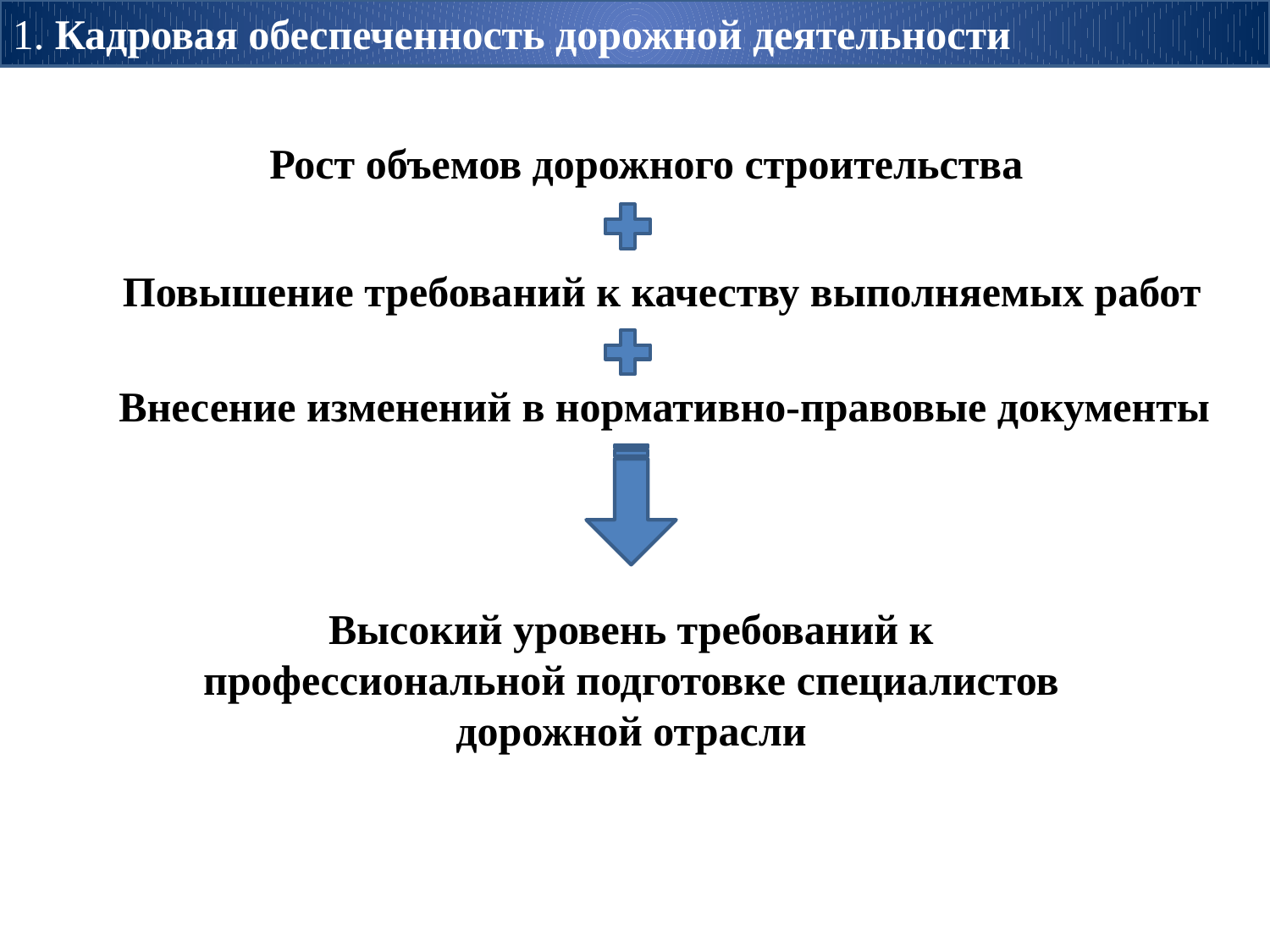

1. Кадровая обеспеченность дорожной деятельности
Рост объемов дорожного строительства

Повышение требований к качеству выполняемых работ

Внесение изменений в нормативно-правовые документы

Высокий уровень требований к профессиональной подготовке специалистов дорожной отрасли